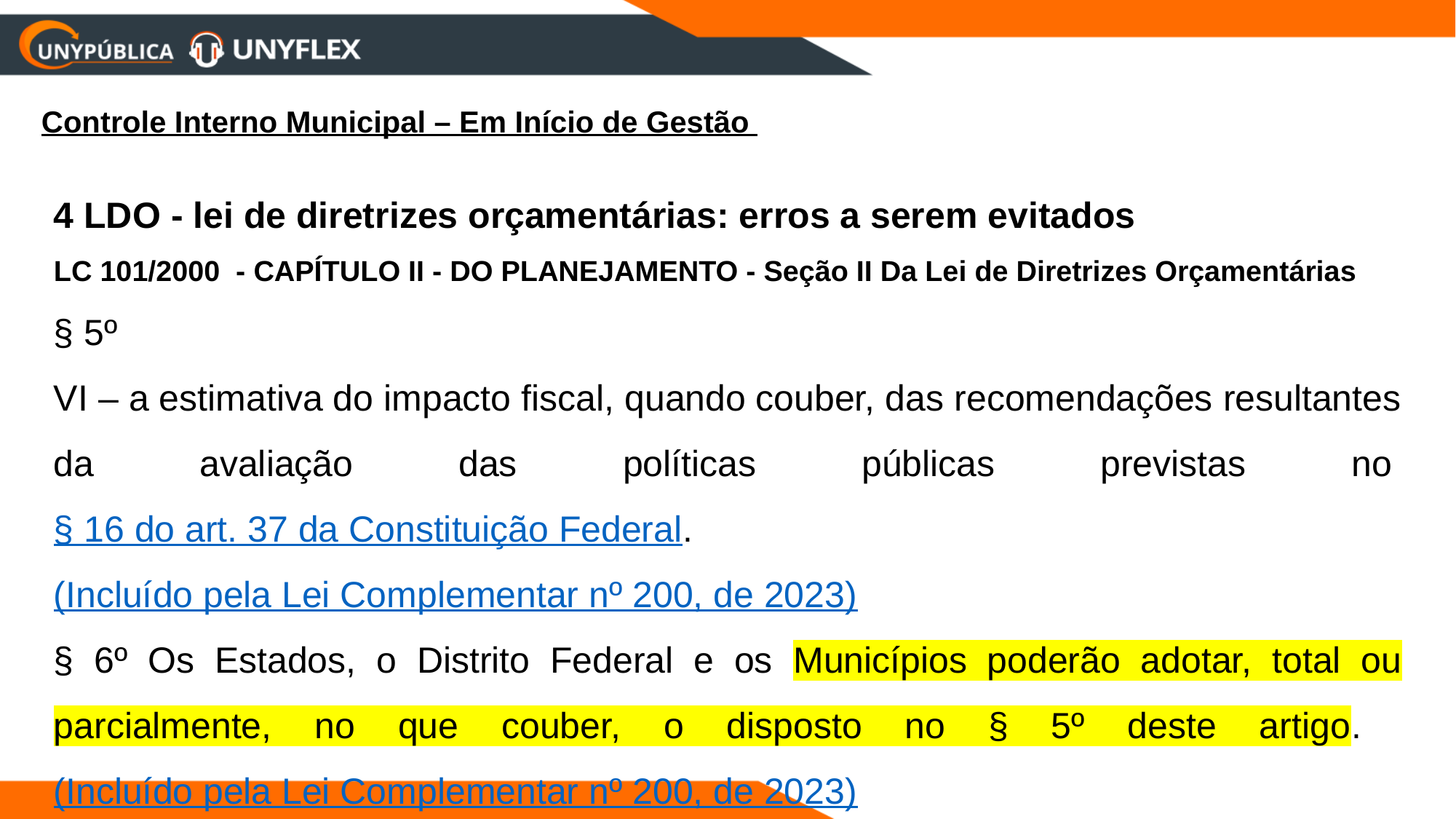

Controle Interno Municipal – Em Início de Gestão
4 LDO - lei de diretrizes orçamentárias: erros a serem evitados
LC 101/2000  - CAPÍTULO II - DO PLANEJAMENTO - Seção II Da Lei de Diretrizes Orçamentárias
§ 5º
VI – a estimativa do impacto fiscal, quando couber, das recomendações resultantes da avaliação das políticas públicas previstas no § 16 do art. 37 da Constituição Federal.    (Incluído pela Lei Complementar nº 200, de 2023)
§ 6º Os Estados, o Distrito Federal e os Municípios poderão adotar, total ou parcialmente, no que couber, o disposto no § 5º deste artigo.    (Incluído pela Lei Complementar nº 200, de 2023)